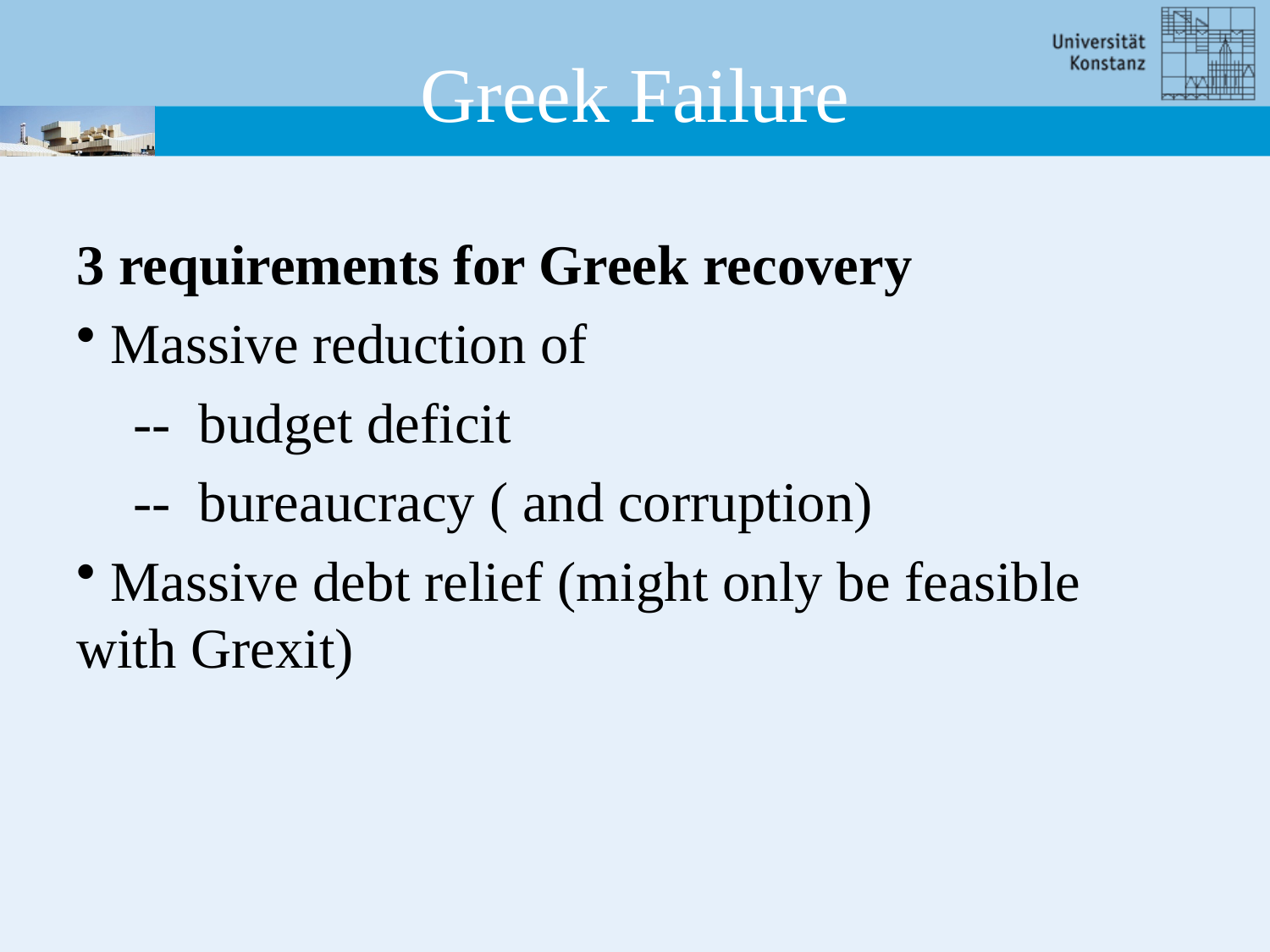

# Greek Failure
3 requirements for Greek recovery
 Massive reduction of
    --  budget deficit
    --  bureaucracy ( and corruption)
 Massive debt relief (might only be feasible with Grexit)